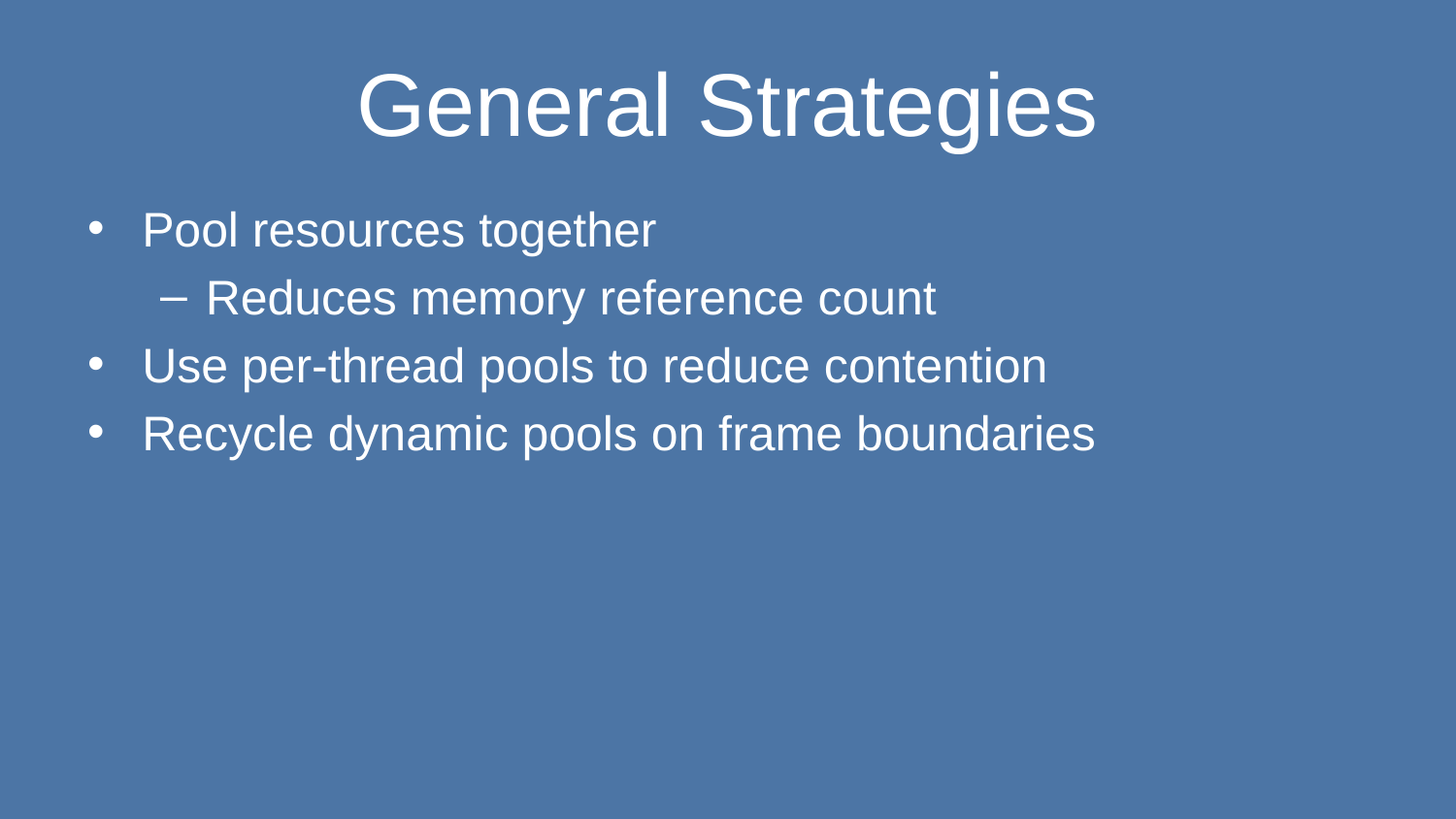

# General Strategies
Pool resources together
Reduces memory reference count
Use per-thread pools to reduce contention
Recycle dynamic pools on frame boundaries